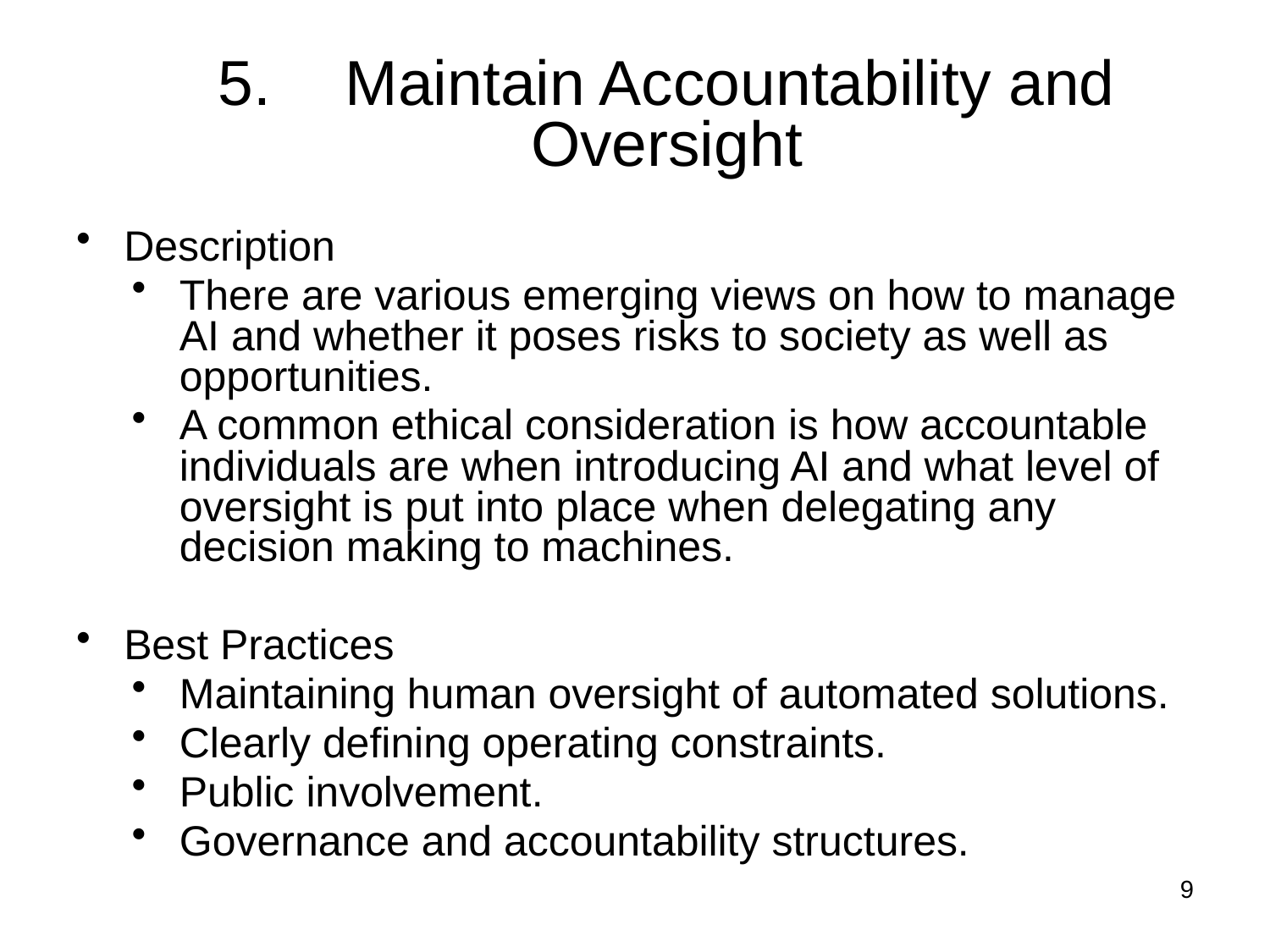

# 5.	Maintain Accountability and Oversight
Description
There are various emerging views on how to manage AI and whether it poses risks to society as well as opportunities.
A common ethical consideration is how accountable individuals are when introducing AI and what level of oversight is put into place when delegating any decision making to machines.

Best Practices
Maintaining human oversight of automated solutions.
Clearly defining operating constraints.
Public involvement.
Governance and accountability structures.

9